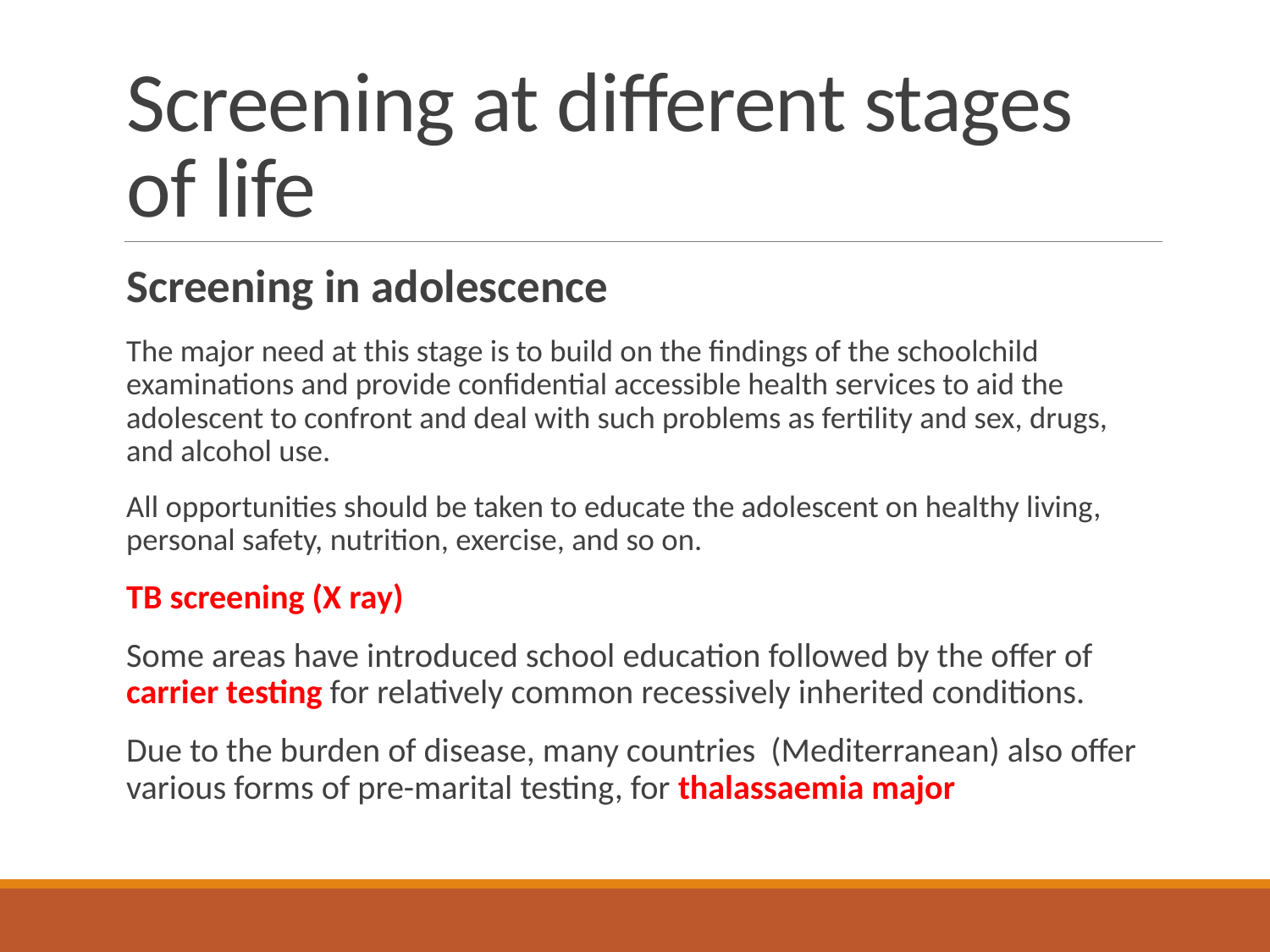

# Screening at different stages of life
Screening in adolescence
The major need at this stage is to build on the findings of the schoolchild examinations and provide confidential accessible health services to aid the adolescent to confront and deal with such problems as fertility and sex, drugs, and alcohol use.
All opportunities should be taken to educate the adolescent on healthy living, personal safety, nutrition, exercise, and so on.
TB screening (X ray)
Some areas have introduced school education followed by the offer of carrier testing for relatively common recessively inherited conditions.
Due to the burden of disease, many countries  (Mediterranean) also offer various forms of pre-marital testing, for thalassaemia major